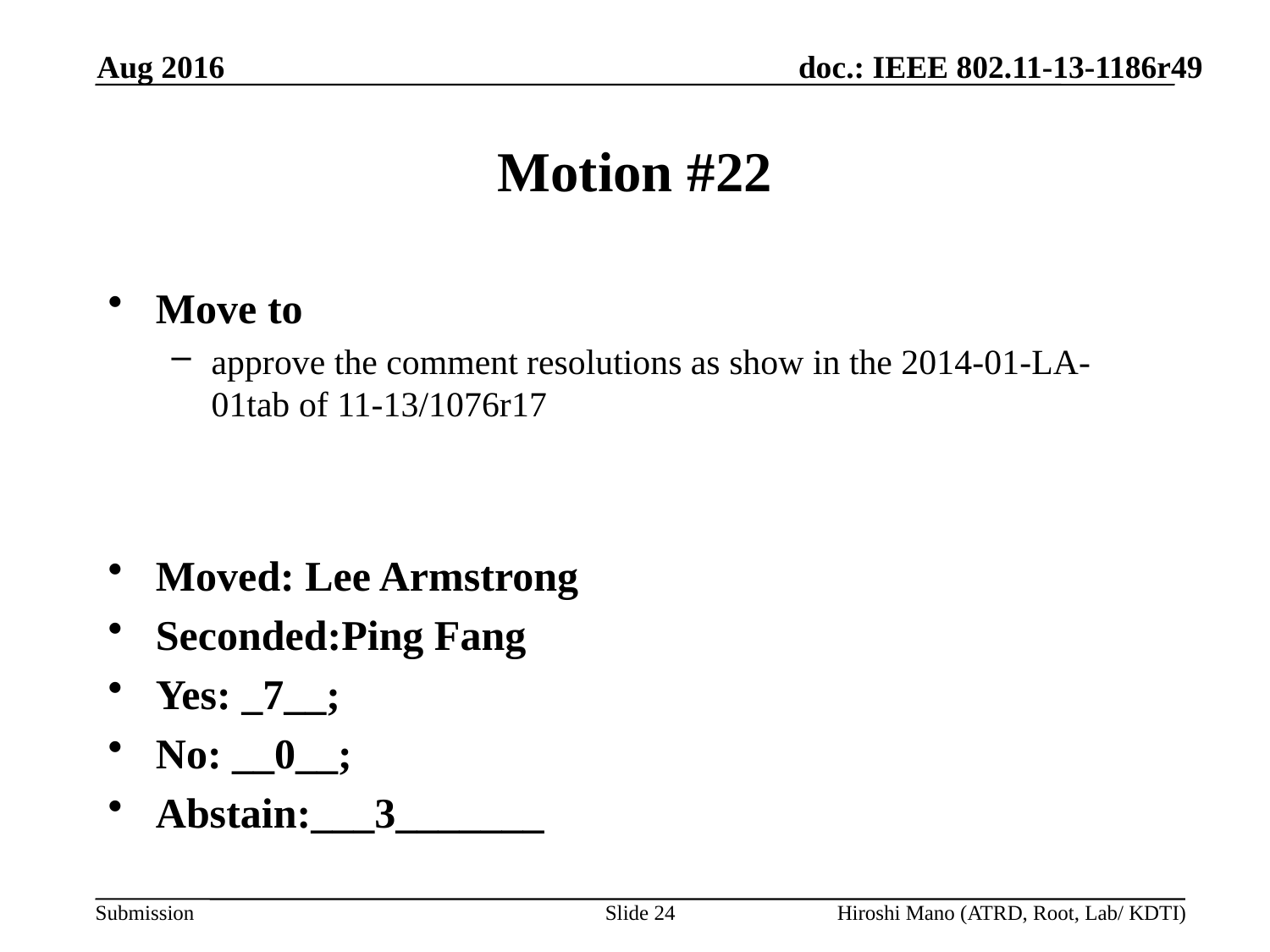

Aug 2016
# Motion #22
Move to
approve the comment resolutions as show in the 2014-01-LA-01tab of 11-13/1076r17

Moved: Lee Armstrong
Seconded:Ping Fang
Yes: _7__;
No: __0__;
Abstain:___3_______
Slide 24
Hiroshi Mano (ATRD, Root, Lab/ KDTI)